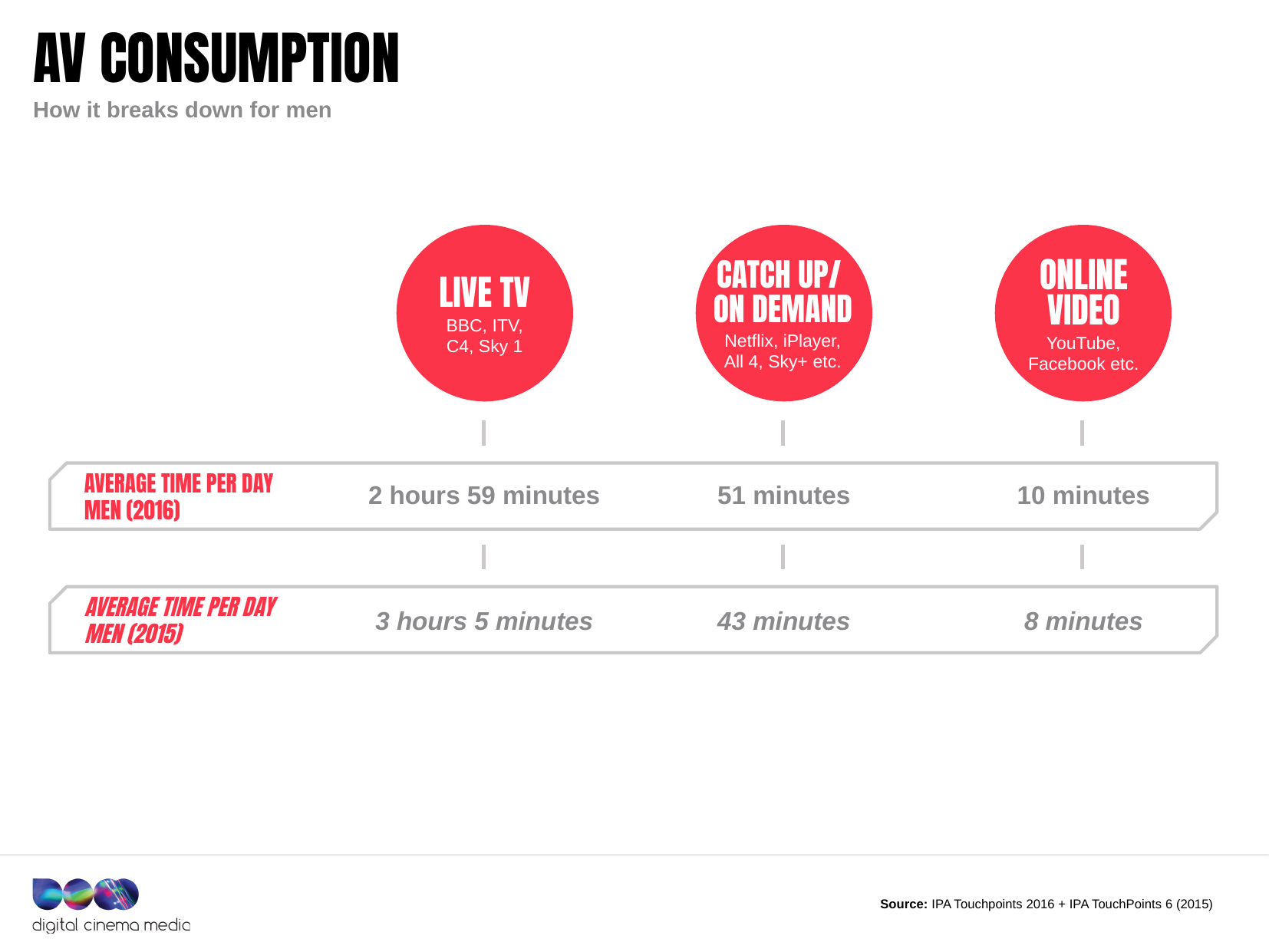

# av consumption
How it breaks down for men
CATCH UP/
ON DEMAND
Netflix, iPlayer,
All 4, Sky+ etc.
Live tv
BBC, ITV,
C4, Sky 1
online
video
YouTube,
Facebook etc.
Average time per day
Men (2016)
2 hours 59 minutes
51 minutes
10 minutes
Average time per day
Men (2015)
3 hours 5 minutes
43 minutes
8 minutes
Source: IPA Touchpoints 2016 + IPA TouchPoints 6 (2015)